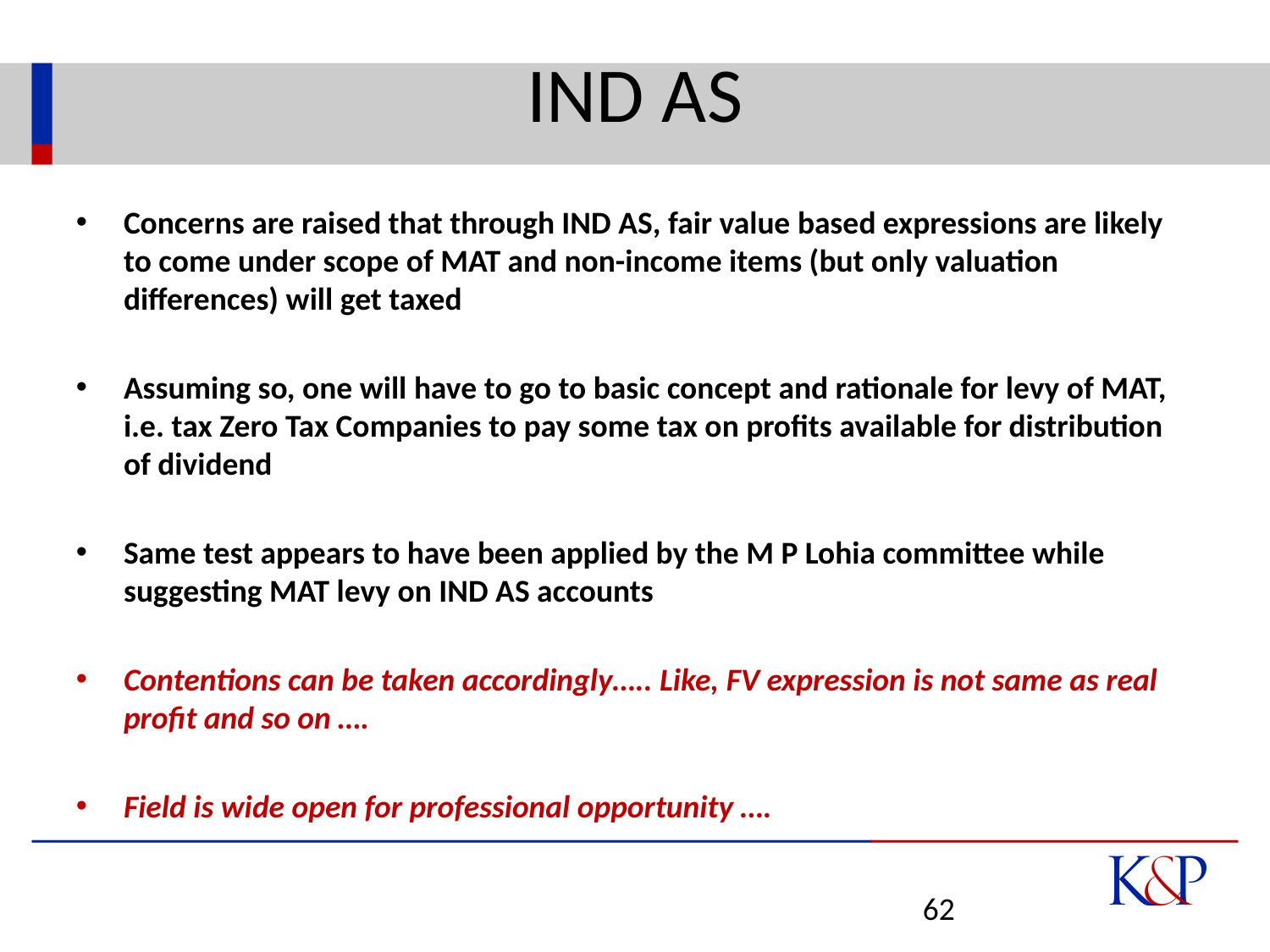

# IND AS
Concerns are raised that through IND AS, fair value based expressions are likely to come under scope of MAT and non-income items (but only valuation differences) will get taxed

Assuming so, one will have to go to basic concept and rationale for levy of MAT, i.e. tax Zero Tax Companies to pay some tax on profits available for distribution of dividend

Same test appears to have been applied by the M P Lohia committee while suggesting MAT levy on IND AS accounts

Contentions can be taken accordingly….. Like, FV expression is not same as real profit and so on ….

Field is wide open for professional opportunity ….
62